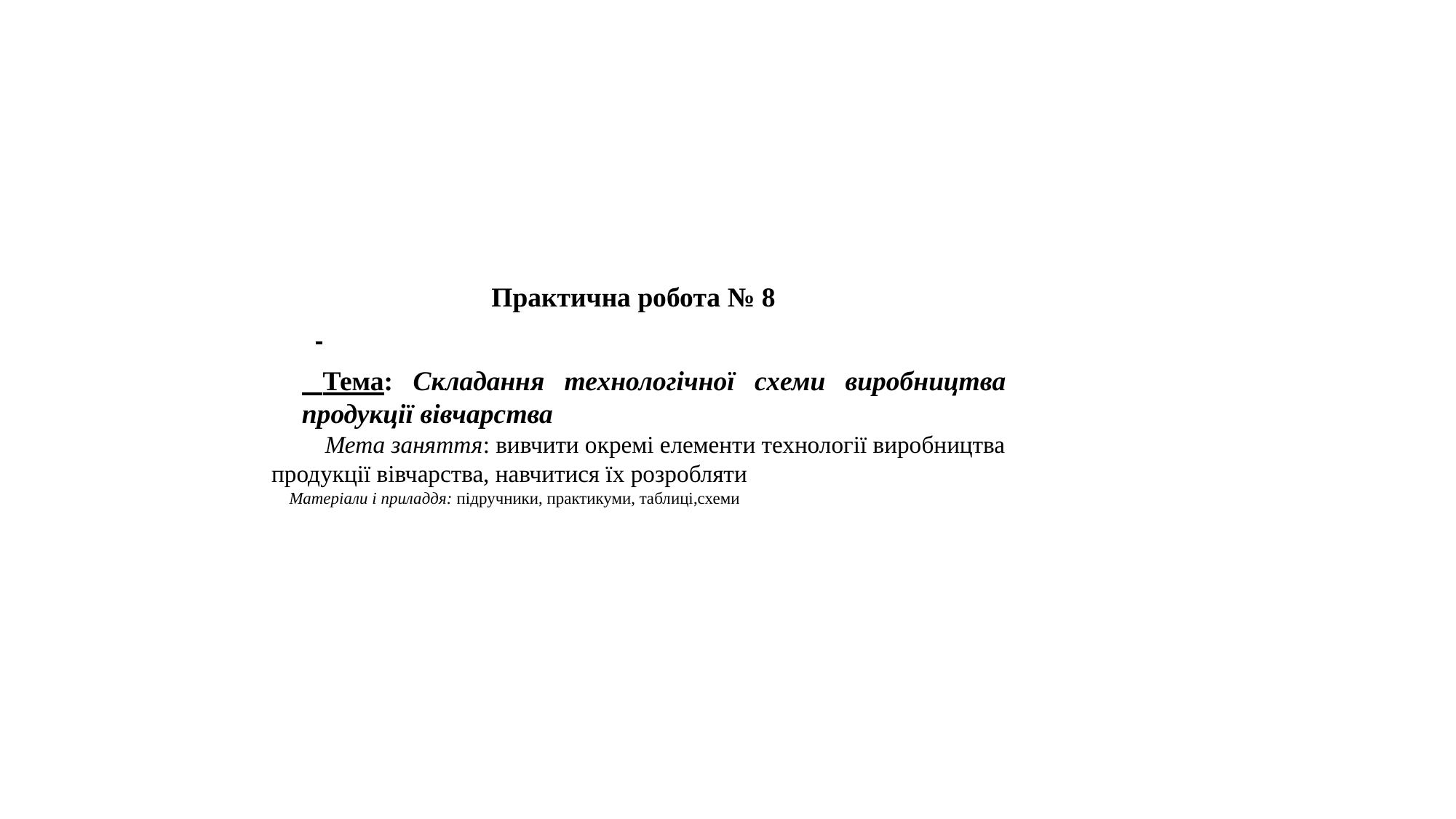

Практична робота № 8

 Тема: Складання технологічної схеми виробництва продукції вівчарства
Мета заняття: вивчити окремі елементи технології виробництва продукції вівчарства, навчитися їх розробляти
Матеріали і приладдя: підручники, практикуми, таблиці,схеми